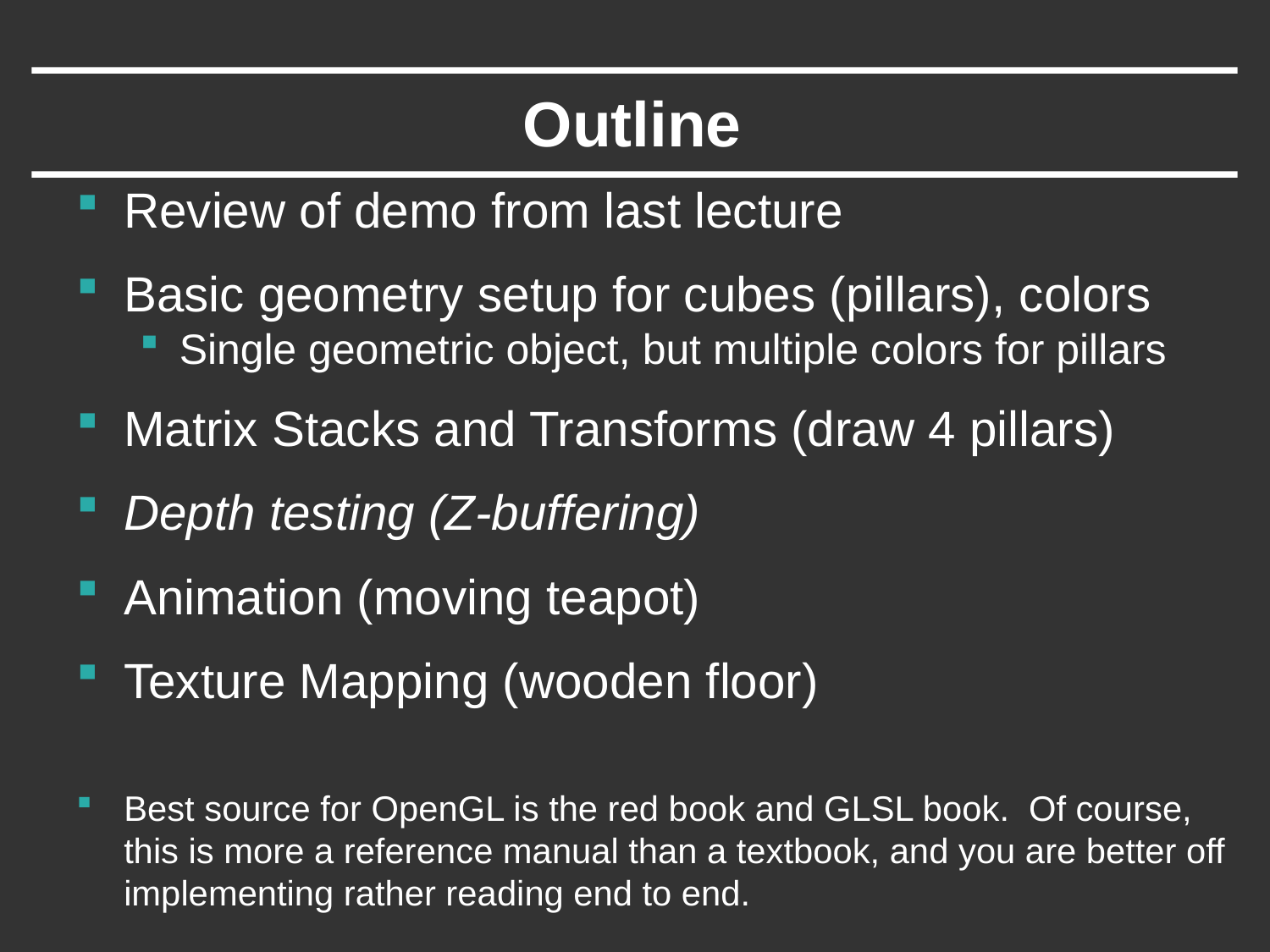

# Outline
Review of demo from last lecture
Basic geometry setup for cubes (pillars), colors
Single geometric object, but multiple colors for pillars
Matrix Stacks and Transforms (draw 4 pillars)
Depth testing (Z-buffering)
Animation (moving teapot)
Texture Mapping (wooden floor)

Best source for OpenGL is the red book and GLSL book.  Of course, this is more a reference manual than a textbook, and you are better off implementing rather reading end to end.